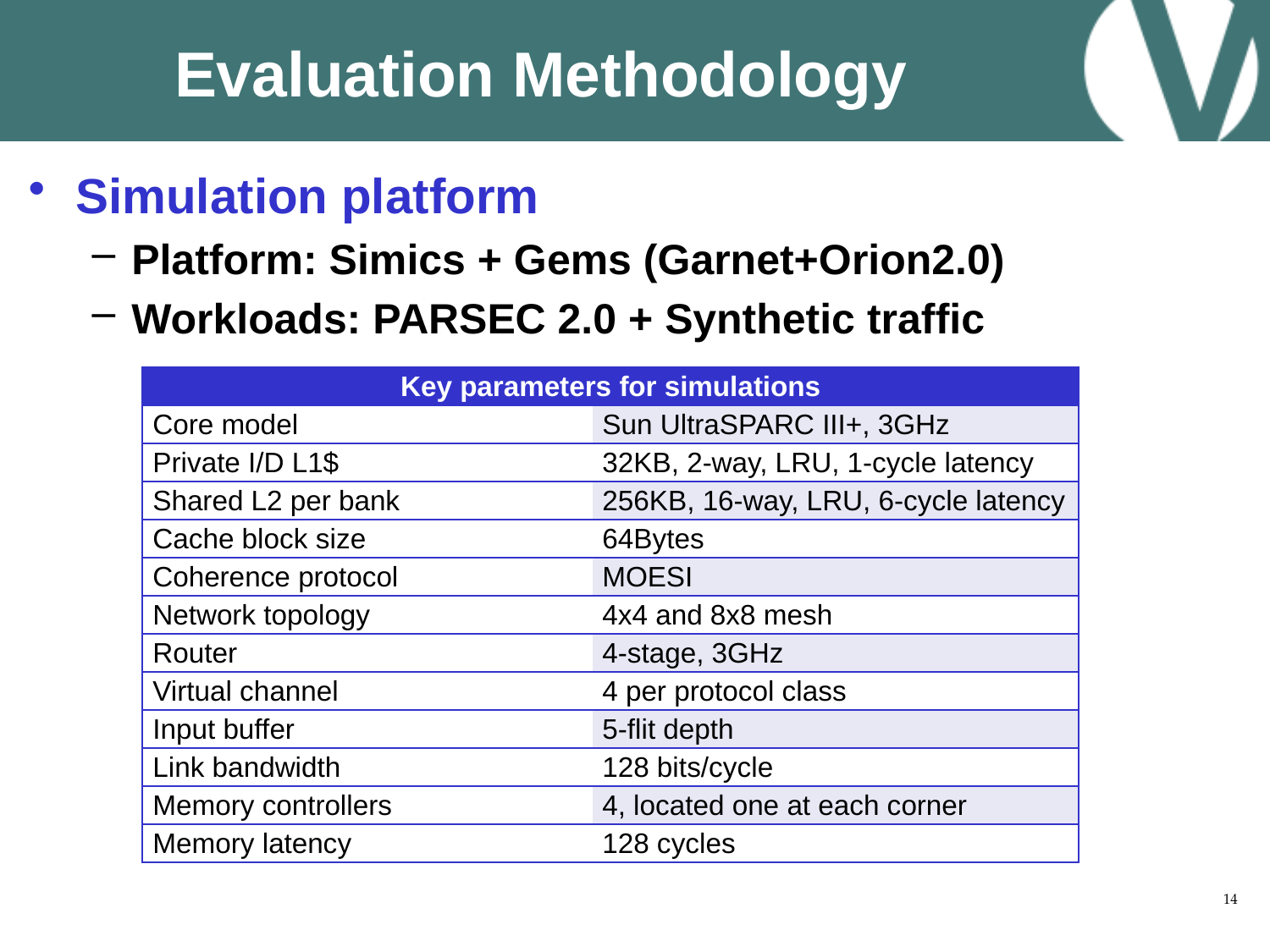

# Evaluation Methodology
Simulation platform
Platform: Simics + Gems (Garnet+Orion2.0)
Workloads: PARSEC 2.0 + Synthetic traffic
| Key parameters for simulations |  |
| --- | --- |
| Core model | Sun UltraSPARC III+, 3GHz |
| Private I/D L1$ | 32KB, 2-way, LRU, 1-cycle latency |
| Shared L2 per bank | 256KB, 16-way, LRU, 6-cycle latency |
| Cache block size | 64Bytes |
| Coherence protocol | MOESI |
| Network topology | 4x4 and 8x8 mesh |
| Router | 4-stage, 3GHz |
| Virtual channel | 4 per protocol class |
| Input buffer | 5-flit depth |
| Link bandwidth | 128 bits/cycle |
| Memory controllers | 4, located one at each corner |
| Memory latency | 128 cycles |
14